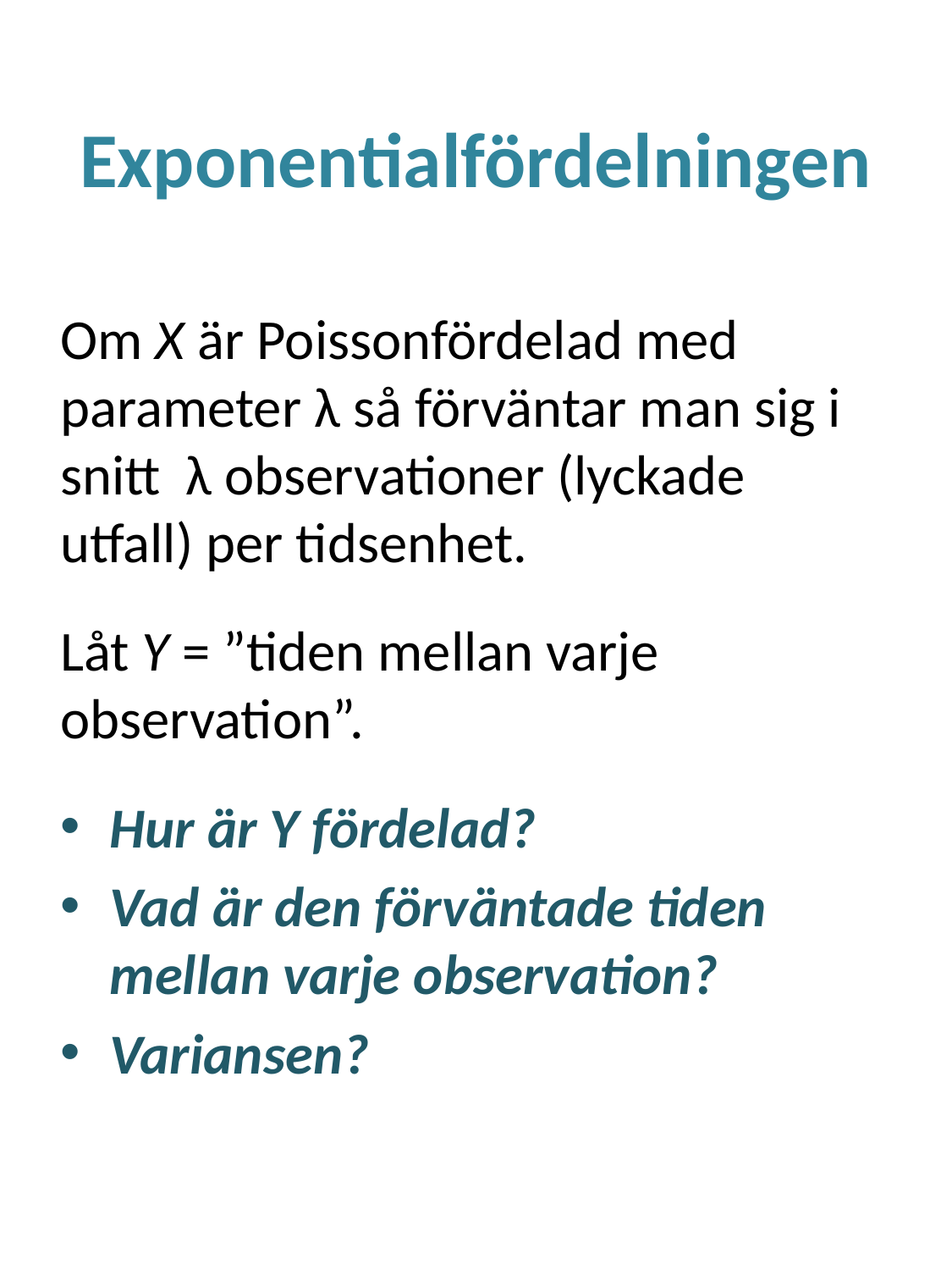

# Exponentialfördelningen
Om X är Poissonfördelad med parameter λ så förväntar man sig i snitt  λ observationer (lyckade utfall) per tidsenhet.

Låt Y = ”tiden mellan varje observation”.

Hur är Y fördelad?
Vad är den förväntade tiden mellan varje observation?
Variansen?